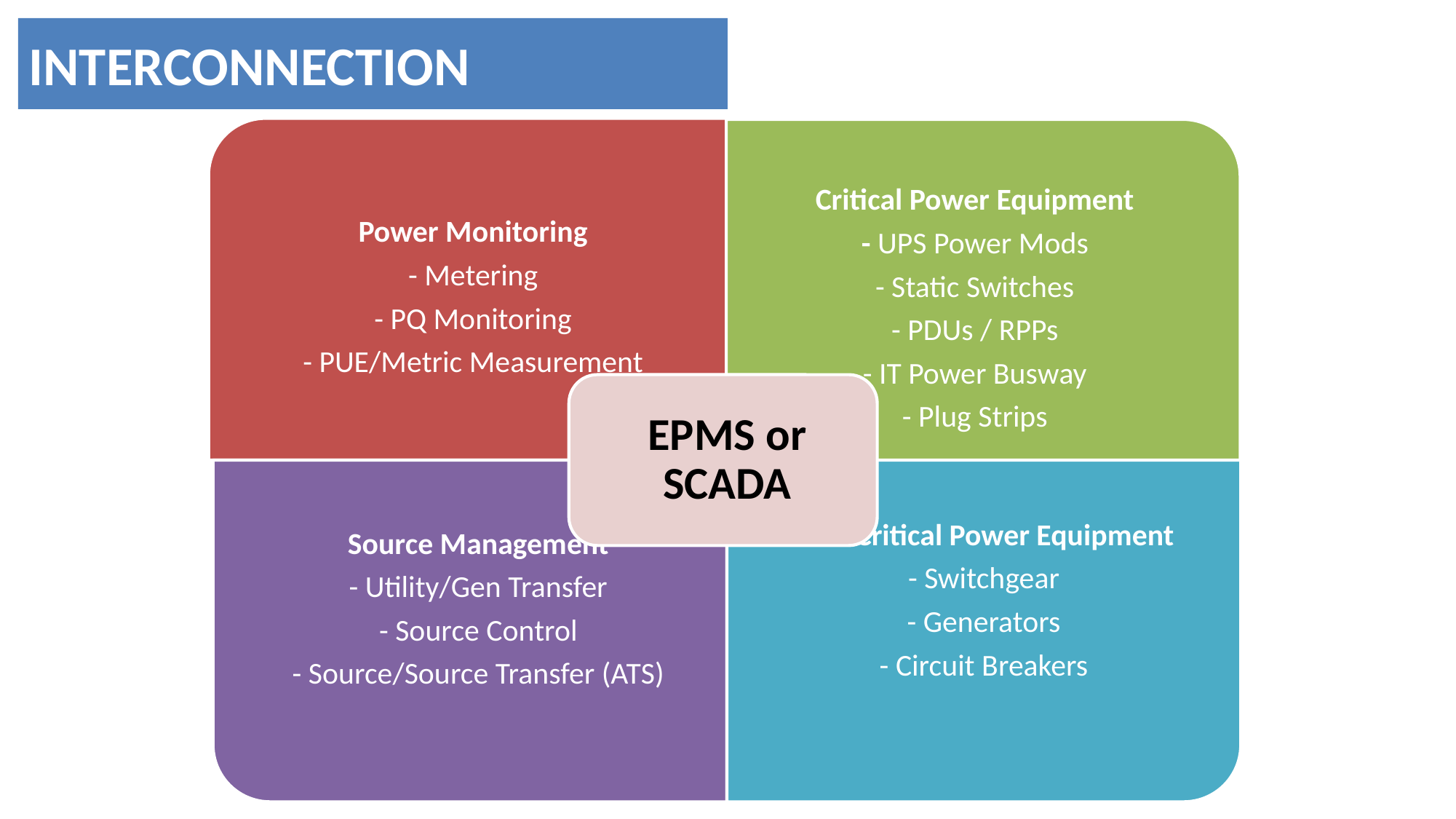

Interconnection
Power Monitoring
- Metering
- PQ Monitoring
- PUE/Metric Measurement

Critical Power Equipment
- UPS Power Mods
- Static Switches
- PDUs / RPPs
- IT Power Busway
- Plug Strips
Source Management
- Utility/Gen Transfer
- Source Control
- Source/Source Transfer (ATS)

Non-Critical Power Equipment
- Switchgear
- Generators
- Circuit Breakers

EPMS or SCADA